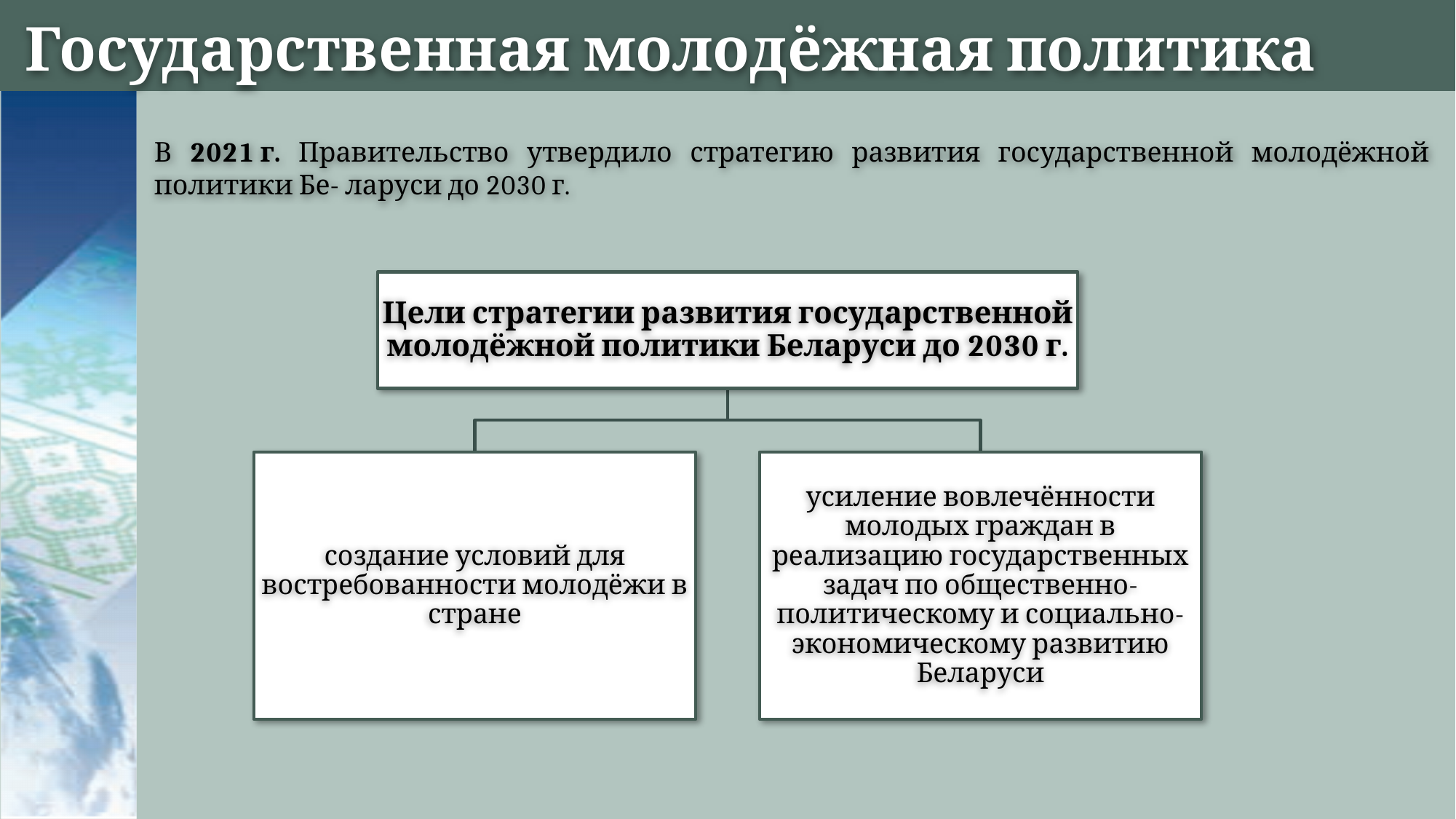

# Государственная молодёжная политика
В 2021 г. Правительство утвердило стратегию развития государственной молодёжной политики Бе- ларуси до 2030 г.

Цели стратегии развития государственной молодёжной политики Беларуси до 2030 г.

создание условий для востребованности молодёжи в стране

усиление вовлечённости молодых граждан в реализацию государственных задач по общественно-политическому и социально-экономическому развитию Беларуси